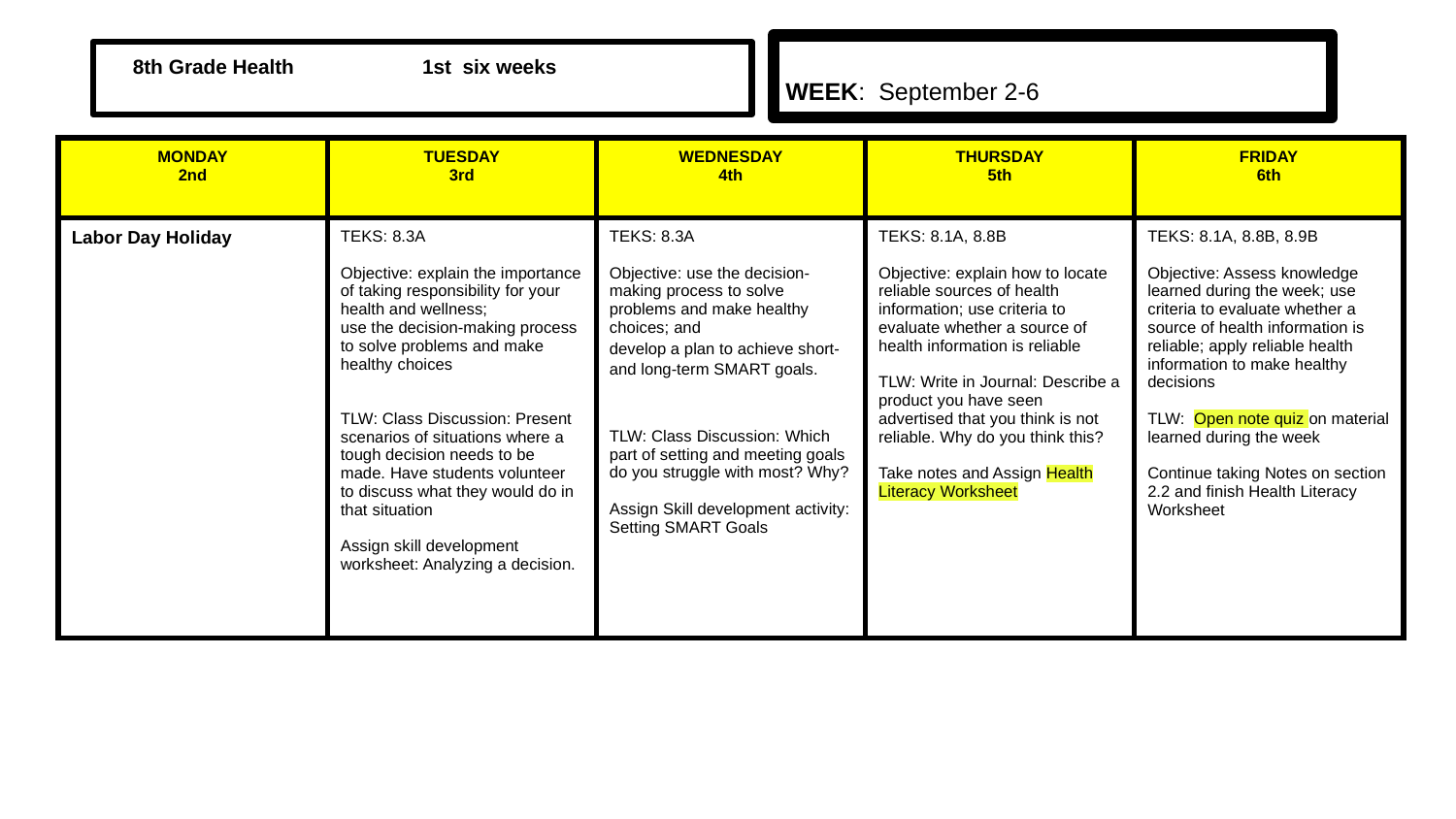

WEEK:  September 2-6
     8th Grade Health                       1st  six weeks

| MONDAY 2nd | TUESDAY 3rd | WEDNESDAY 4th | THURSDAY 5th | FRIDAY 6th |
| --- | --- | --- | --- | --- |
| Labor Day Holiday | TEKS: 8.3A Objective: explain the importance of taking responsibility for your health and wellness; use the decision-making process to solve problems and make healthy choices TLW: Class Discussion: Present scenarios of situations where a tough decision needs to be made. Have students volunteer to discuss what they would do in that situation Assign skill development worksheet: Analyzing a decision. | TEKS: 8.3A Objective: use the decision-making process to solve problems and make healthy choices; and develop a plan to achieve short- and long-term SMART goals. TLW: Class Discussion: Which part of setting and meeting goals do you struggle with most? Why? Assign Skill development activity: Setting SMART Goals | TEKS: 8.1A, 8.8B Objective: explain how to locate reliable sources of health information; use criteria to evaluate whether a source of health information is reliable TLW: Write in Journal: Describe a product you have seen advertised that you think is not reliable. Why do you think this? Take notes and Assign Health Literacy Worksheet | TEKS: 8.1A, 8.8B, 8.9B Objective: Assess knowledge learned during the week; use criteria to evaluate whether a source of health information is reliable; apply reliable health information to make healthy decisions TLW: Open note quiz on material learned during the week Continue taking Notes on section 2.2 and finish Health Literacy Worksheet |